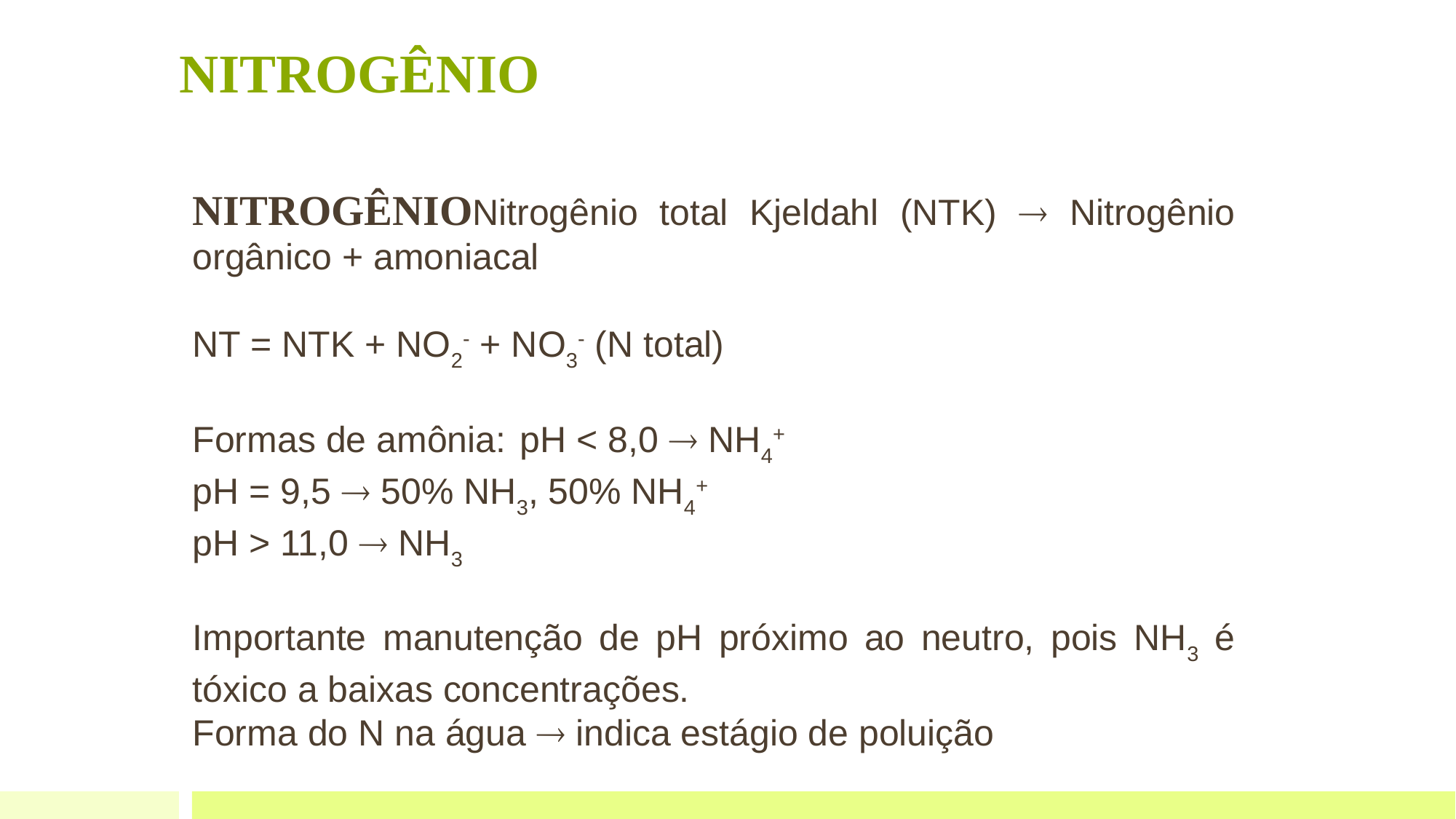

NITROGÊNIO
NITROGÊNIONitrogênio total Kjeldahl (NTK) → Nitrogênio orgânico + amoniacal

NT = NTK + NO2- + NO3- (N total)

Formas de amônia:	pH < 8,0 → NH4+
pH = 9,5 → 50% NH3, 50% NH4+
pH > 11,0 → NH3

Importante manutenção de pH próximo ao neutro, pois NH3 é tóxico a baixas concentrações.
Forma do N na água → indica estágio de poluição